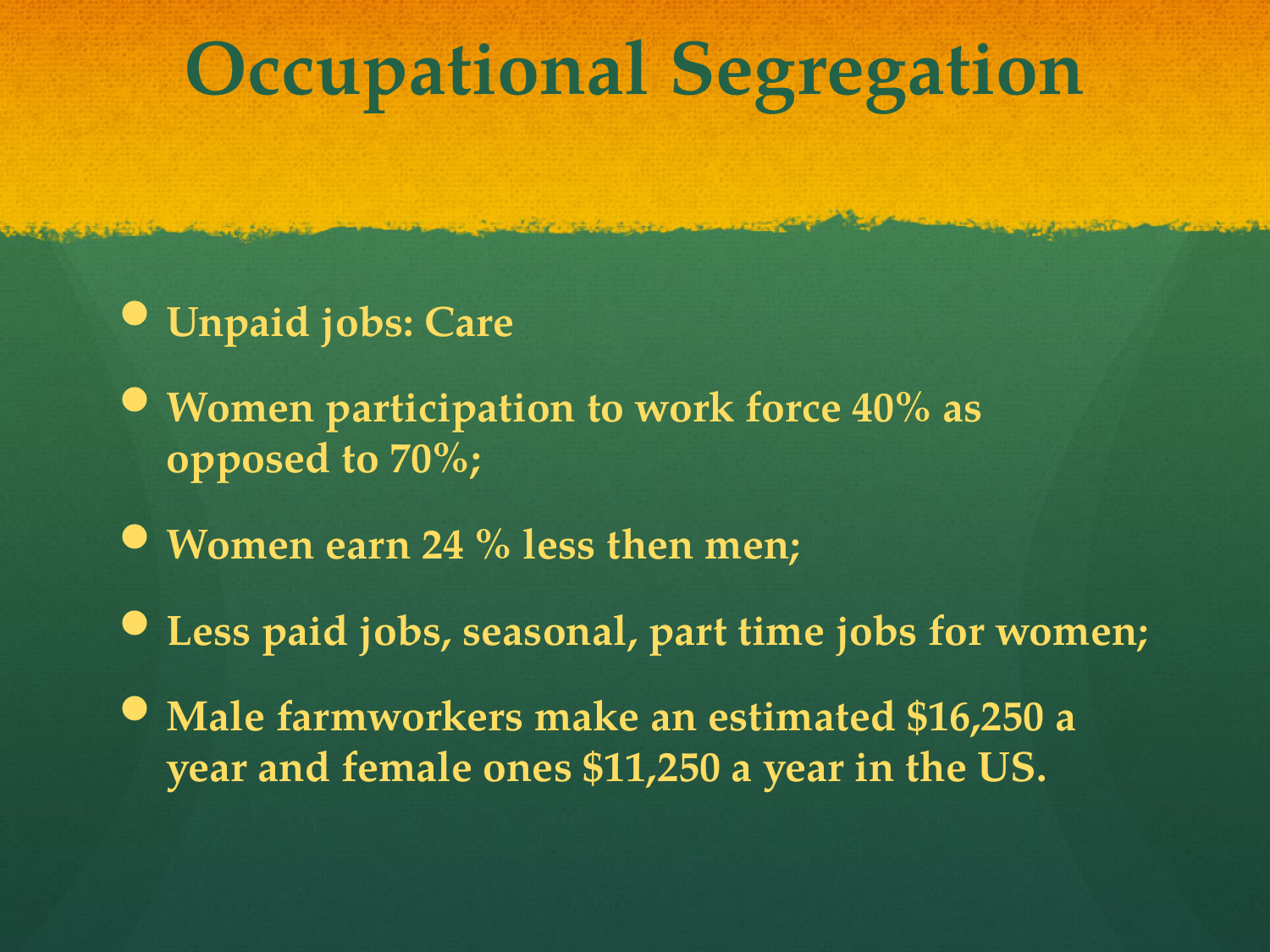

# Occupational Segregation
Unpaid jobs: Care
Women participation to work force 40% as opposed to 70%;
Women earn 24 % less then men;
Less paid jobs, seasonal, part time jobs for women;
Male farmworkers make an estimated $16,250 a year and female ones $11,250 a year in the US.